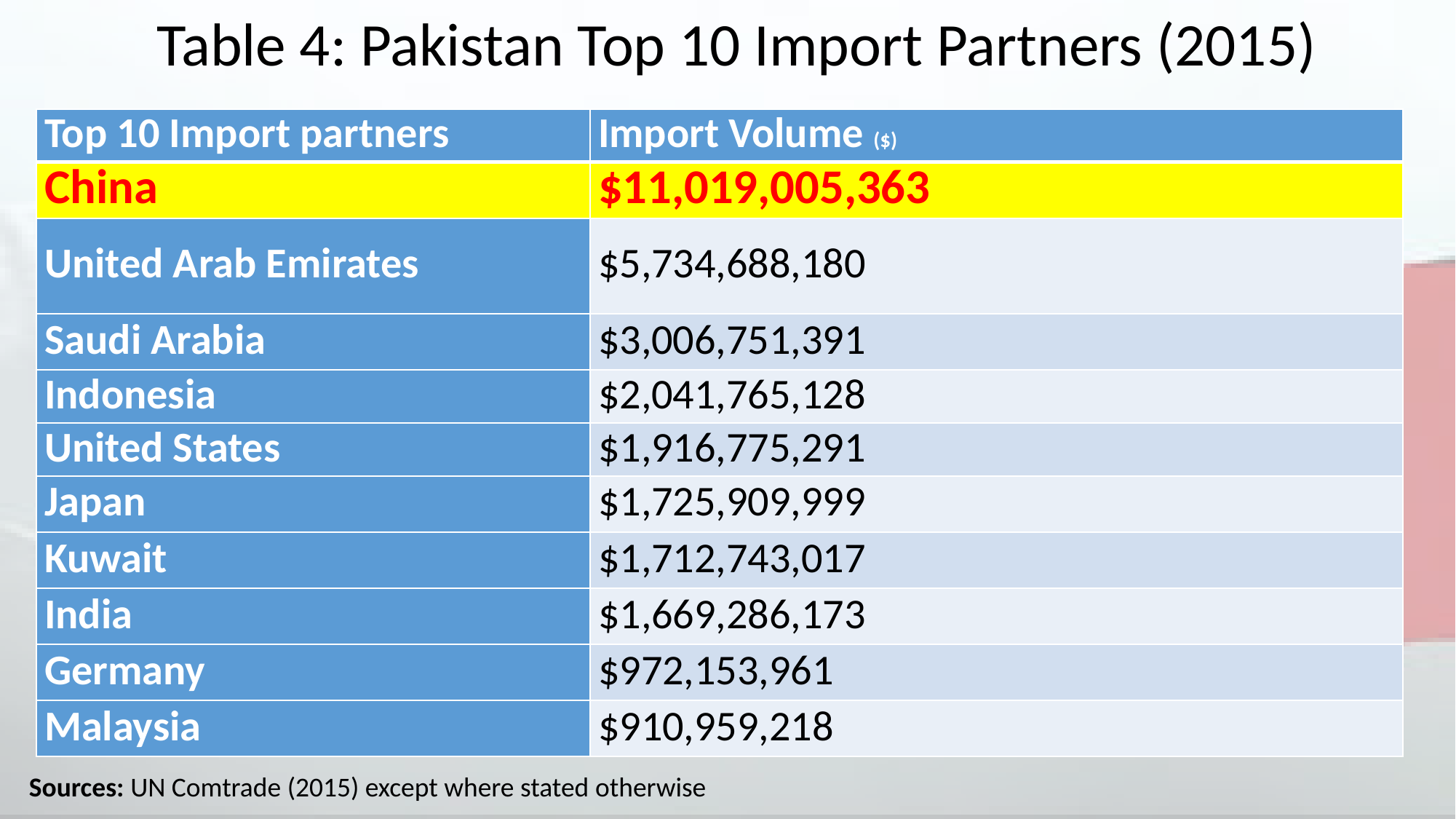

Table 4: Pakistan Top 10 Import Partners (2015)
| Top 10 Import partners | Import Volume ($) |
| --- | --- |
| China | $11,019,005,363 |
| United Arab Emirates | $5,734,688,180 |
| Saudi Arabia | $3,006,751,391 |
| Indonesia | $2,041,765,128 |
| United States | $1,916,775,291 |
| Japan | $1,725,909,999 |
| Kuwait | $1,712,743,017 |
| India | $1,669,286,173 |
| Germany | $972,153,961 |
| Malaysia | $910,959,218 |
Sources: UN Comtrade (2015) except where stated otherwise